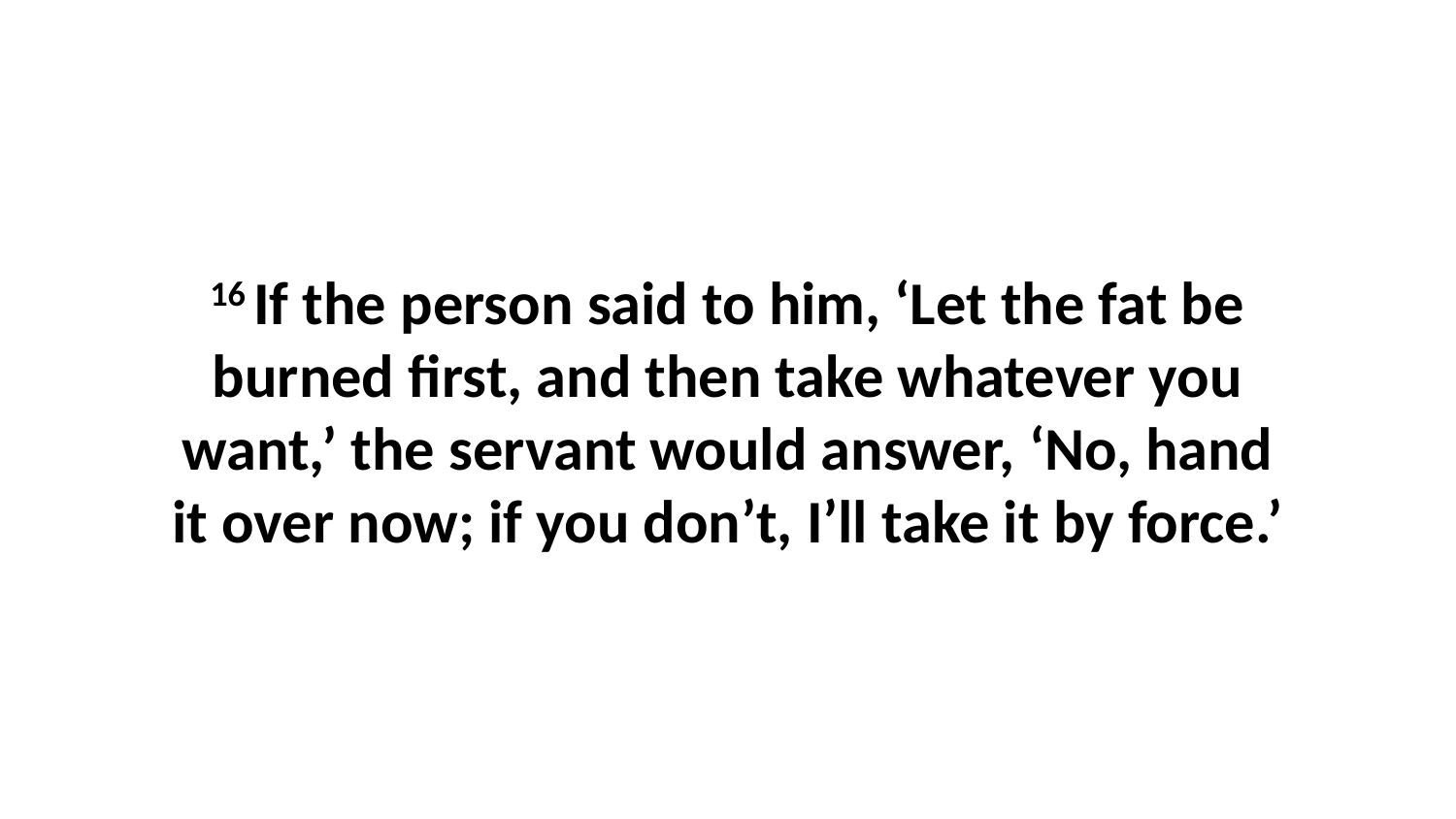

16 If the person said to him, ‘Let the fat be burned first, and then take whatever you want,’ the servant would answer, ‘No, hand it over now; if you don’t, I’ll take it by force.’